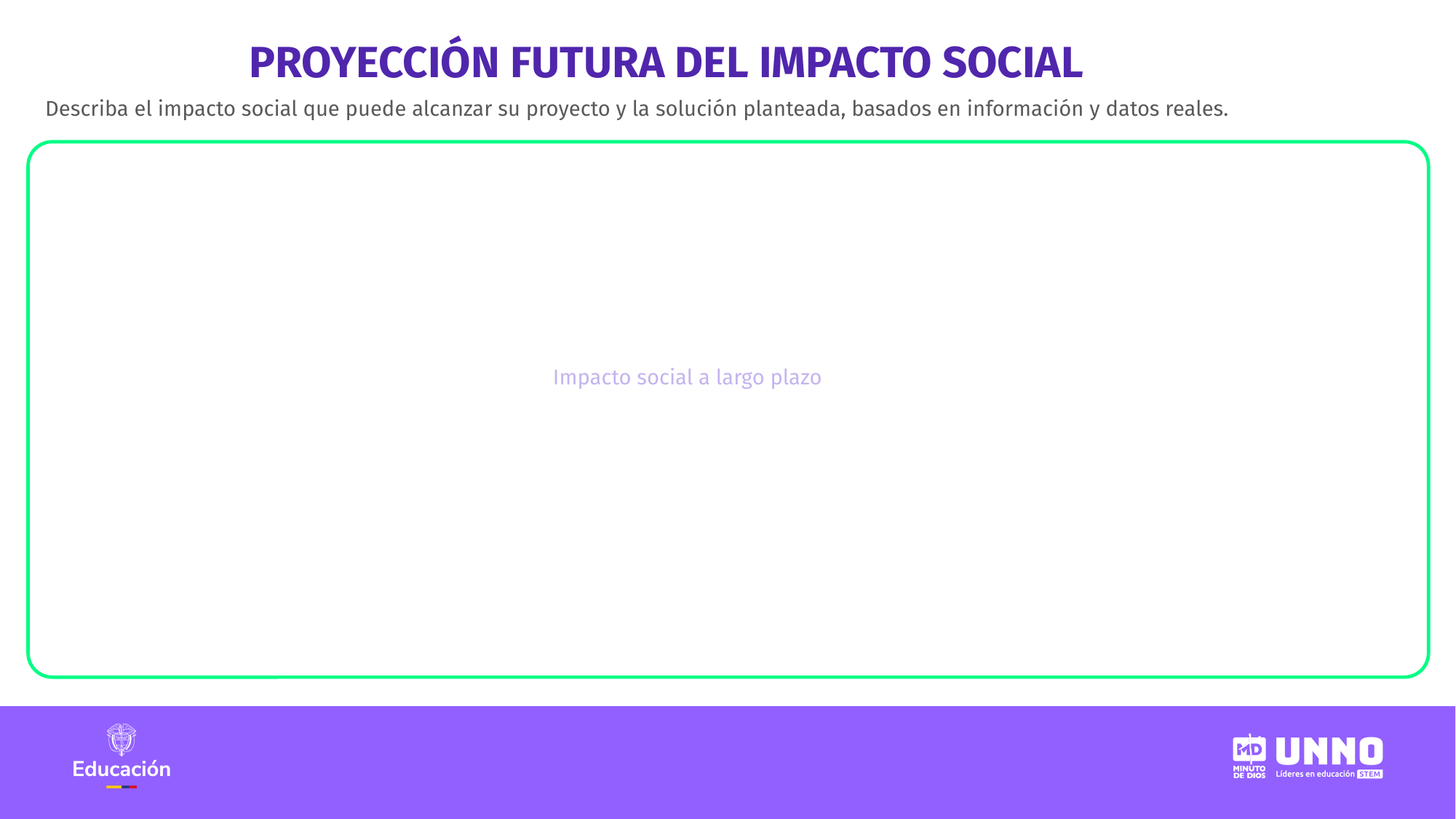

PROYECCIÓN FUTURA DEL IMPACTO SOCIAL
Describa el impacto social que puede alcanzar su proyecto y la solución planteada, basados en información y datos reales.

Impacto social a largo plazo